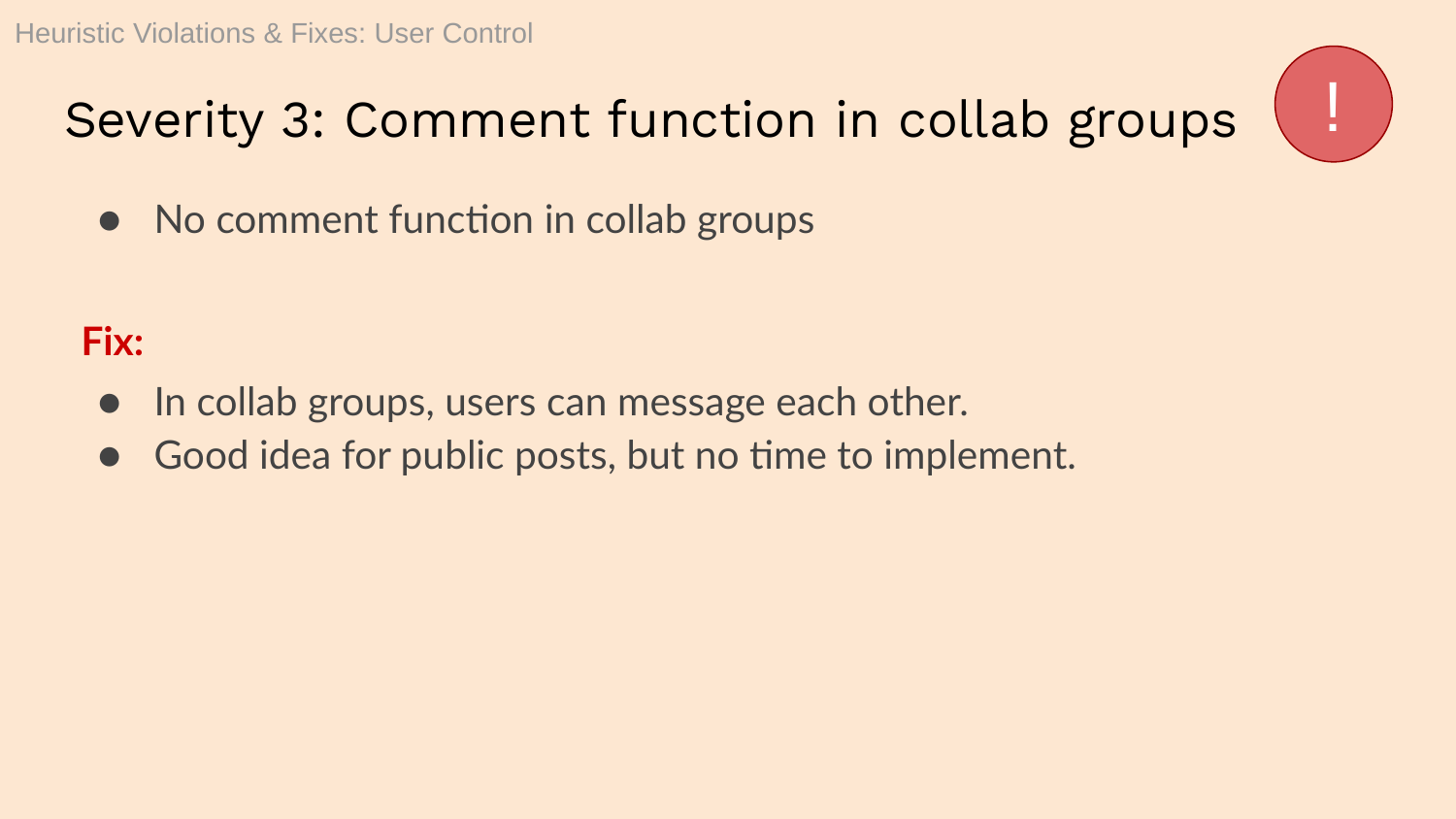

Heuristic Violations & Fixes: User Control

!
# Severity 3: Comment function in collab groups
No comment function in collab groups

Fix:
In collab groups, users can message each other.
Good idea for public posts, but no time to implement.